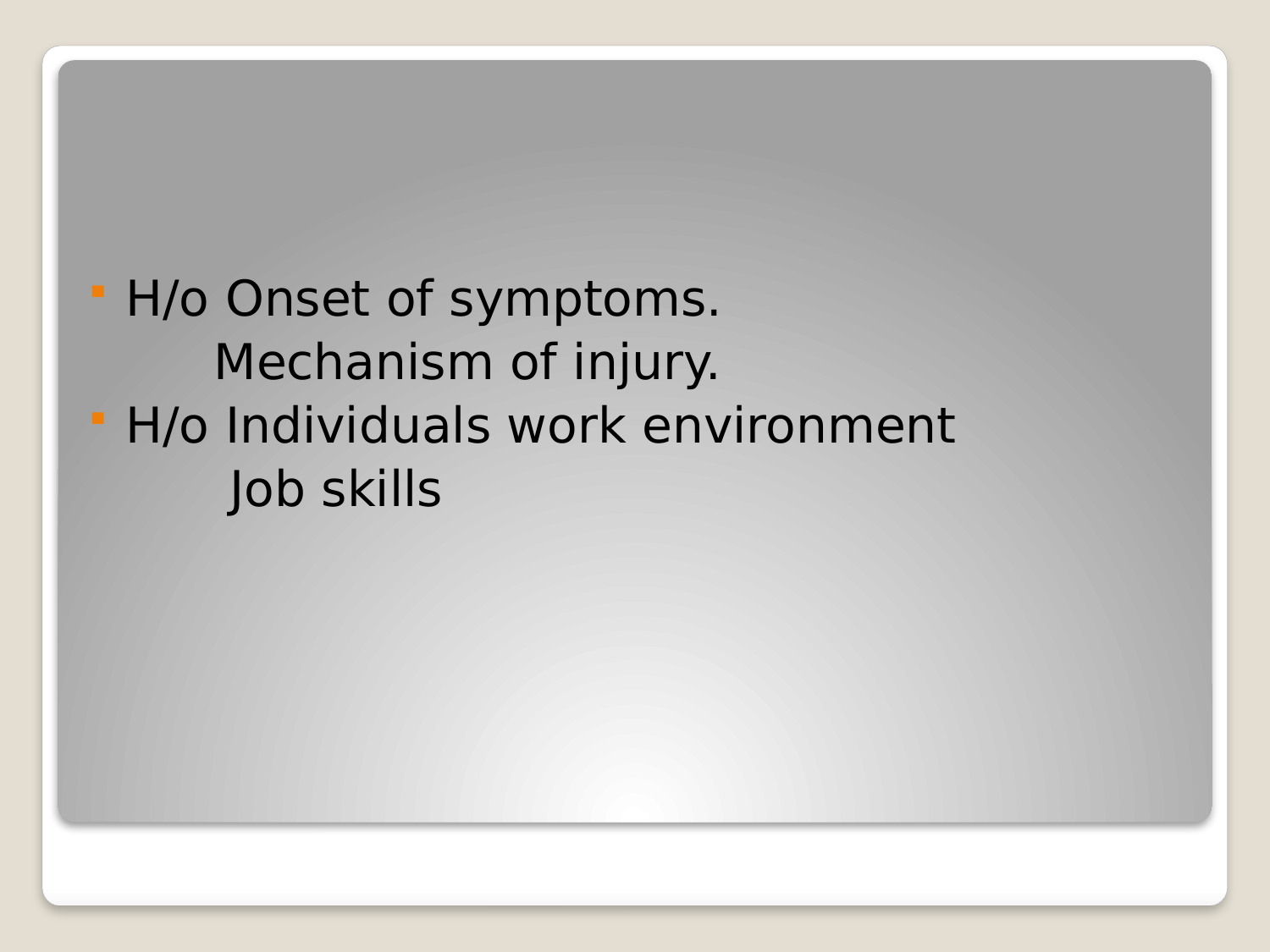

H/o Onset of symptoms.
        Mechanism of injury.
H/o Individuals work environment
         Job skills